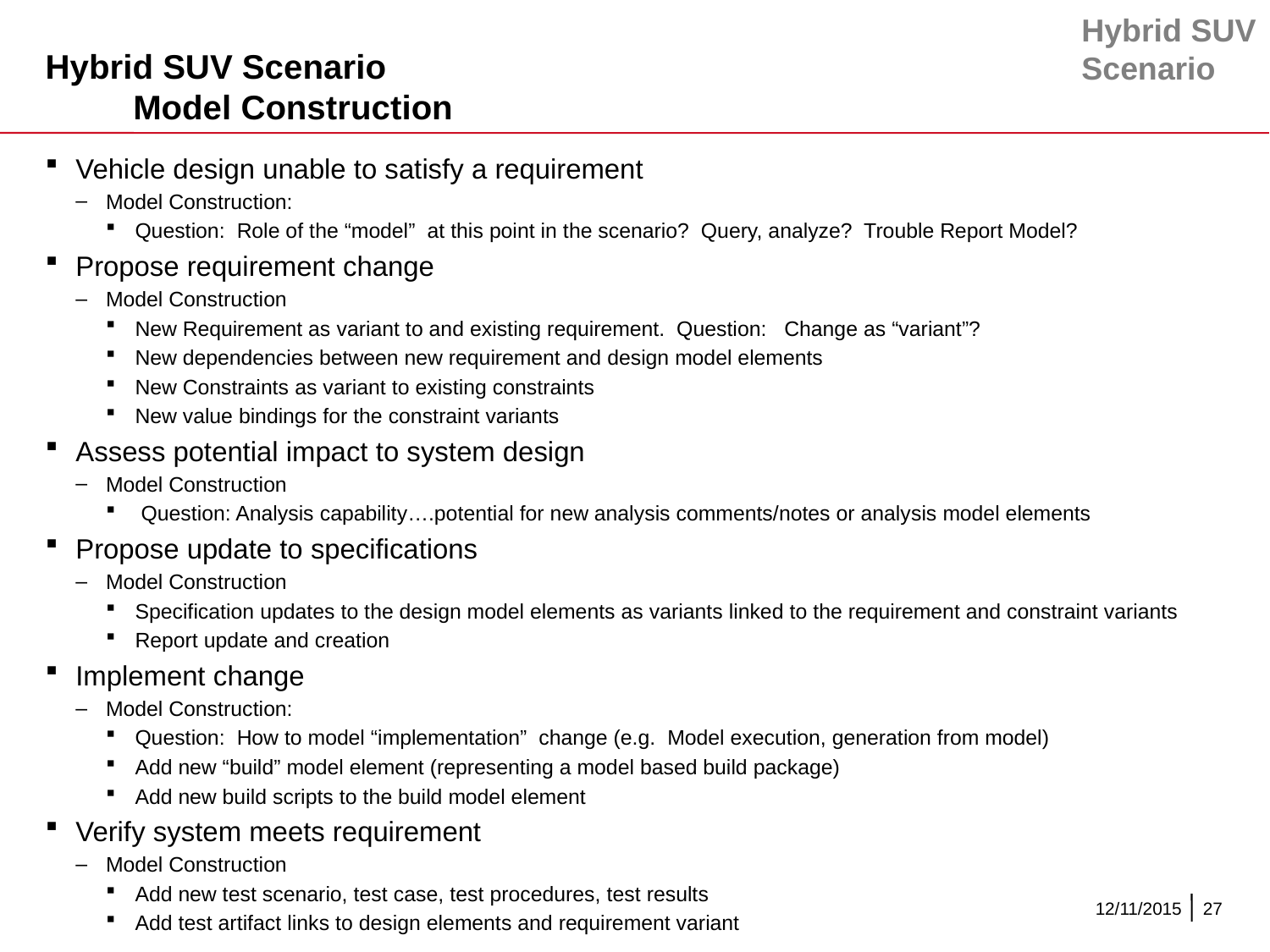

Hybrid SUV
Scenario
# Hybrid SUV Scenario Model Construction
Vehicle design unable to satisfy a requirement
Model Construction:
Question:  Role of the “model”  at this point in the scenario?  Query, analyze?  Trouble Report Model?
Propose requirement change
Model Construction
New Requirement as variant to and existing requirement.  Question:   Change as “variant”?
New dependencies between new requirement and design model elements
New Constraints as variant to existing constraints
New value bindings for the constraint variants
Assess potential impact to system design
Model Construction
 Question: Analysis capability….potential for new analysis comments/notes or analysis model elements
Propose update to specifications
Model Construction
Specification updates to the design model elements as variants linked to the requirement and constraint variants
Report update and creation
Implement change
Model Construction:
Question:  How to model “implementation”  change (e.g.  Model execution, generation from model)
Add new “build” model element (representing a model based build package)
Add new build scripts to the build model element
Verify system meets requirement
Model Construction
Add new test scenario, test case, test procedures, test results
Add test artifact links to design elements and requirement variant
12/11/2015
27